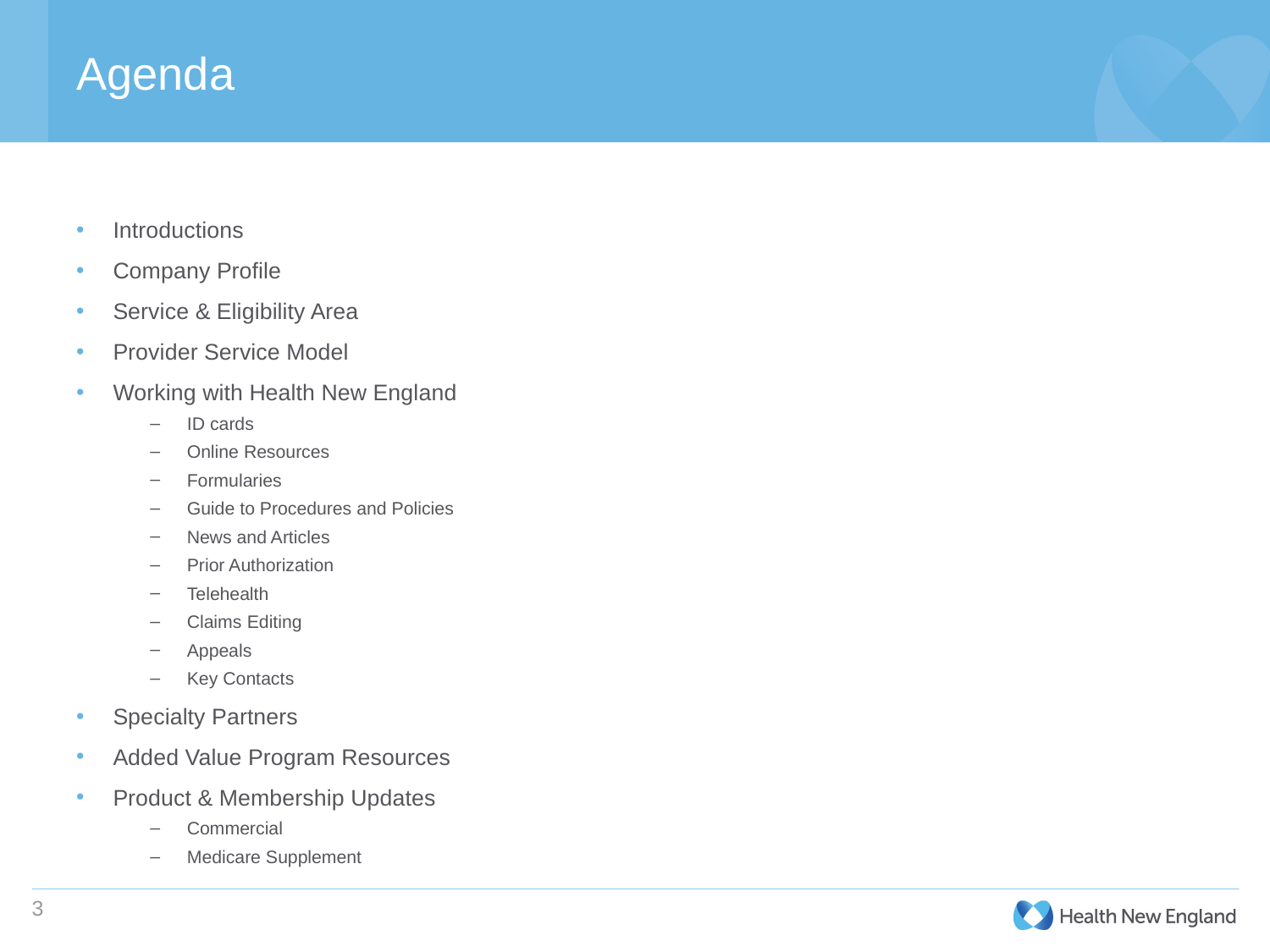

# Agenda
Introductions
Company Profile
Service & Eligibility Area
Provider Service Model
Working with Health New England
ID cards
Online Resources
Formularies
Guide to Procedures and Policies
News and Articles
Prior Authorization
Telehealth
Claims Editing
Appeals
Key Contacts
Specialty Partners
Added Value Program Resources
Product & Membership Updates
Commercial
Medicare Supplement

3